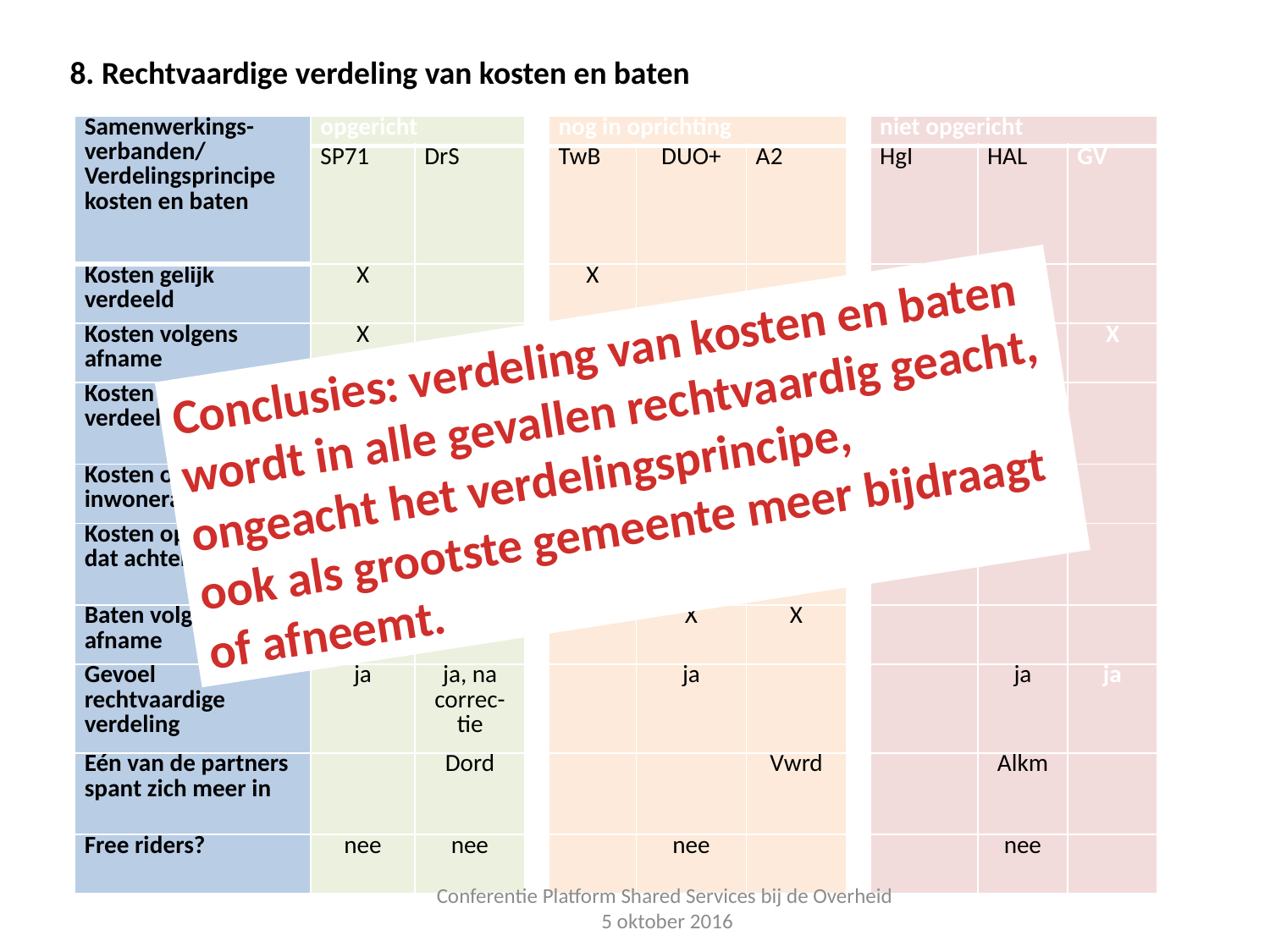

8. Rechtvaardige verdeling van kosten en baten
| Samenwerkings-verbanden/ Verdelingsprincipe kosten en baten | opgericht |  |  | nog in oprichting |  |  |  | niet opgericht |  |  |
| --- | --- | --- | --- | --- | --- | --- | --- | --- | --- | --- |
|  | SP71 | DrS |  | TwB | DUO+ | A2 |  | Hgl | HAL | GV |
| Kosten gelijk verdeeld | X |  |  | X |  |  |  |  |  |  |
| Kosten volgens afname | X |  |  |  |  |  |  |  |  | X |
| Kosten volgens vaste verdeelsleutel |  |  |  |  |  |  |  |  | X |  |
| Kosten op basis van inwoneraantal |  |  |  |  | X |  |  | X |  |  |
| Kosten op personeel dat achterblijft |  |  |  |  |  | X |  |  |  |  |
| Baten volgens afname | X | X |  |  | X | X |  |  |  |  |
| Gevoel rechtvaardige verdeling | ja | ja, na correc-tie |  |  | ja |  |  |  | ja | ja |
| Eén van de partners spant zich meer in |  | Dord |  |  |  | Vwrd |  |  | Alkm |  |
| Free riders? | nee | nee |  |  | nee |  |  |  | nee |  |

Conclusies: verdeling van kosten en baten wordt in alle gevallen rechtvaardig geacht,
ongeacht het verdelingsprincipe,
ook als grootste gemeente meer bijdraagt of afneemt.

Conferentie Platform Shared Services bij de Overheid
5 oktober 2016